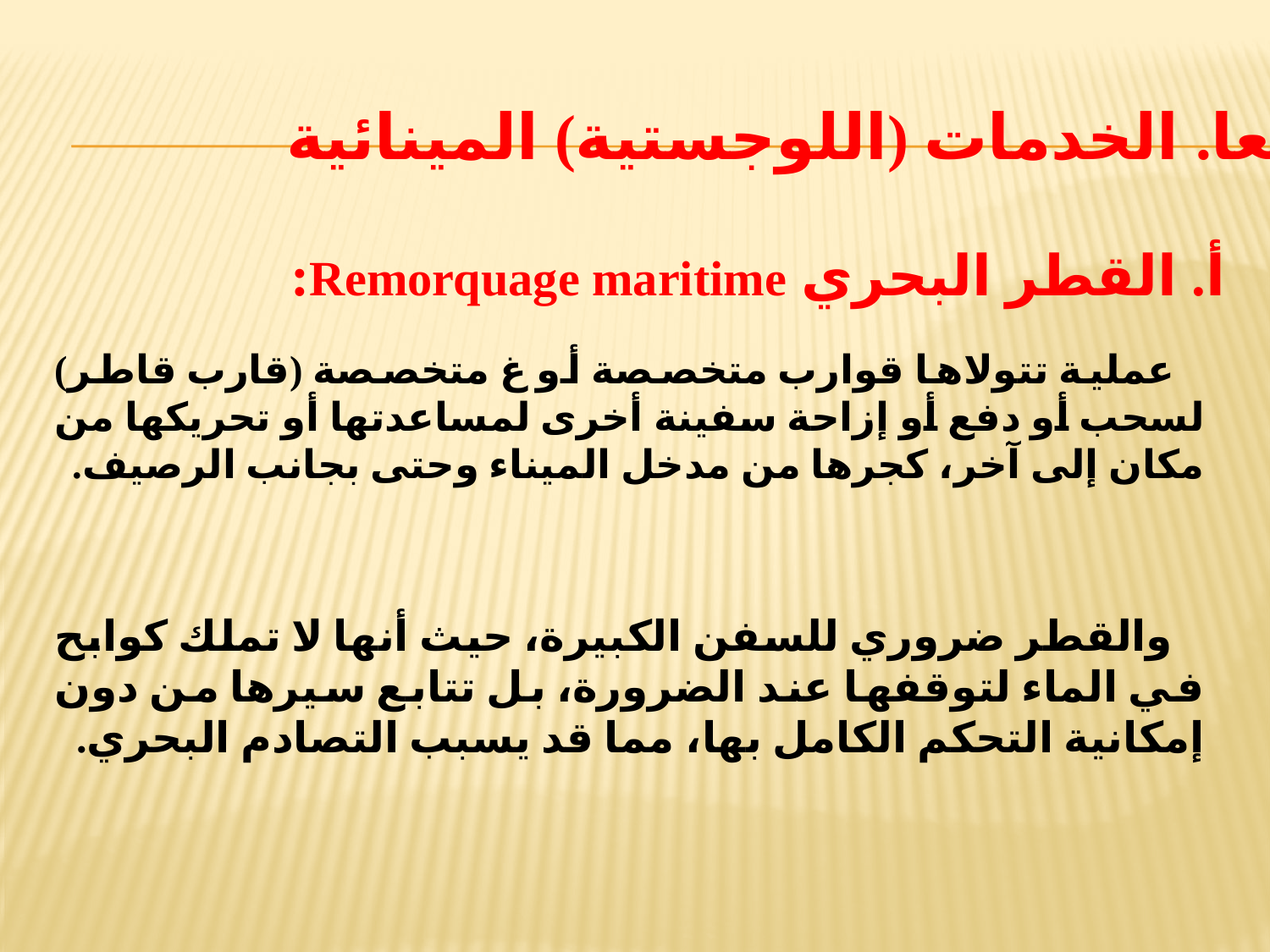

رابعا. الخدمات (اللوجستية) المينائية:
أ. القطر البحري Remorquage maritime:
   عملية تتولاها قوارب متخصصة أو غ متخصصة (قارب قاطر) لسحب أو دفع أو إزاحة سفينة أخرى لمساعدتها أو تحريكها من مكان إلى آخر، كجرها من مدخل الميناء وحتى بجانب الرصيف.
   والقطر ضروري للسفن الكبيرة، حيث أنها لا تملك كوابح في الماء لتوقفها عند الضرورة، بل تتابع سيرها من دون إمكانية التحكم الكامل بها، مما قد يسبب التصادم البحري.